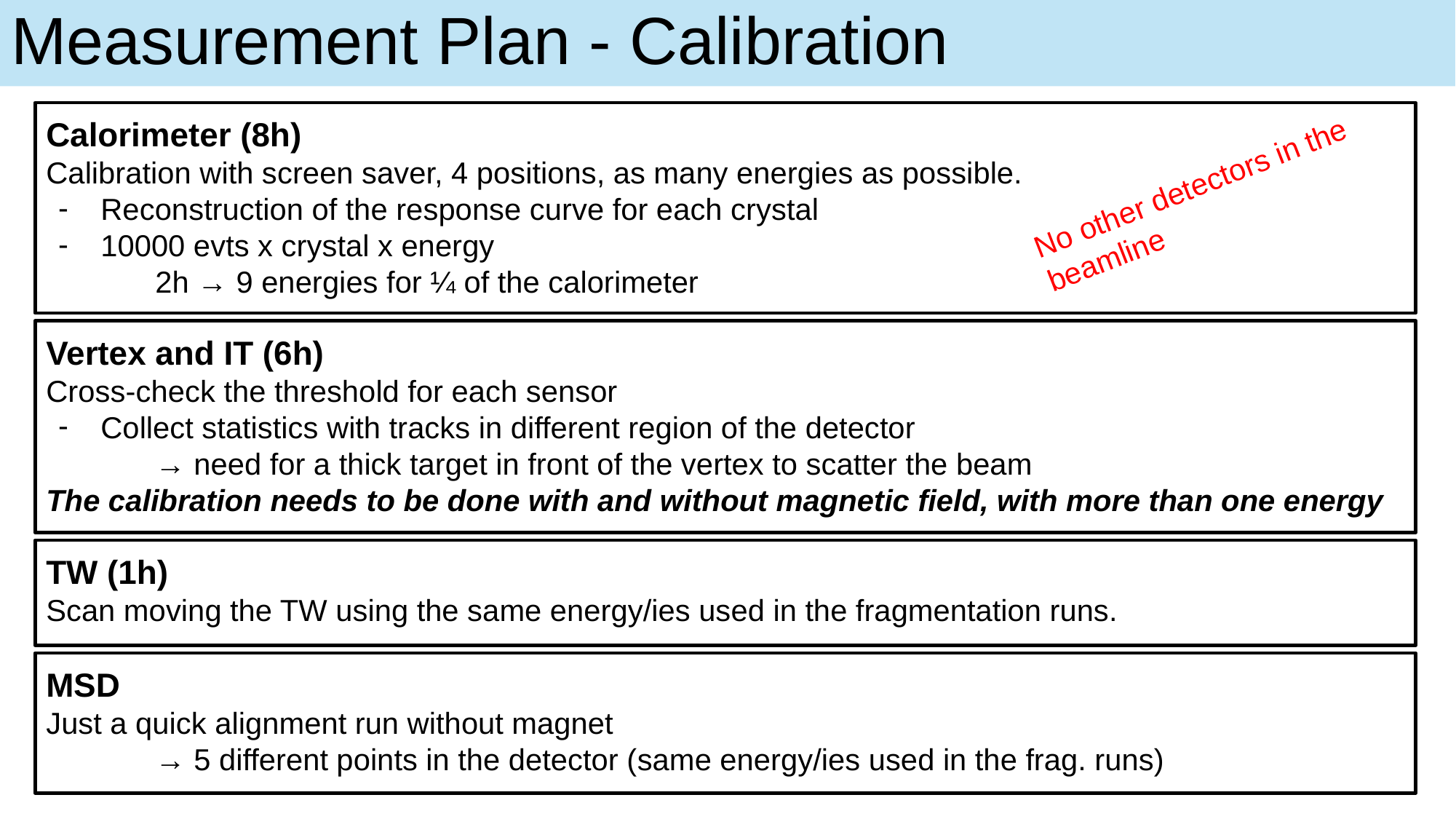

Measurement Plan - Calibration
Calorimeter (8h)
Calibration with screen saver, 4 positions, as many energies as possible.
Reconstruction of the response curve for each crystal
10000 evts x crystal x energy
2h → 9 energies for ¼ of the calorimeter
No other detectors in the beamline
Vertex and IT (6h)
Cross-check the threshold for each sensor
Collect statistics with tracks in different region of the detector
→ need for a thick target in front of the vertex to scatter the beam
The calibration needs to be done with and without magnetic field, with more than one energy

TW (1h)
Scan moving the TW using the same energy/ies used in the fragmentation runs.

MSD
Just a quick alignment run without magnet
	→ 5 different points in the detector (same energy/ies used in the frag. runs)